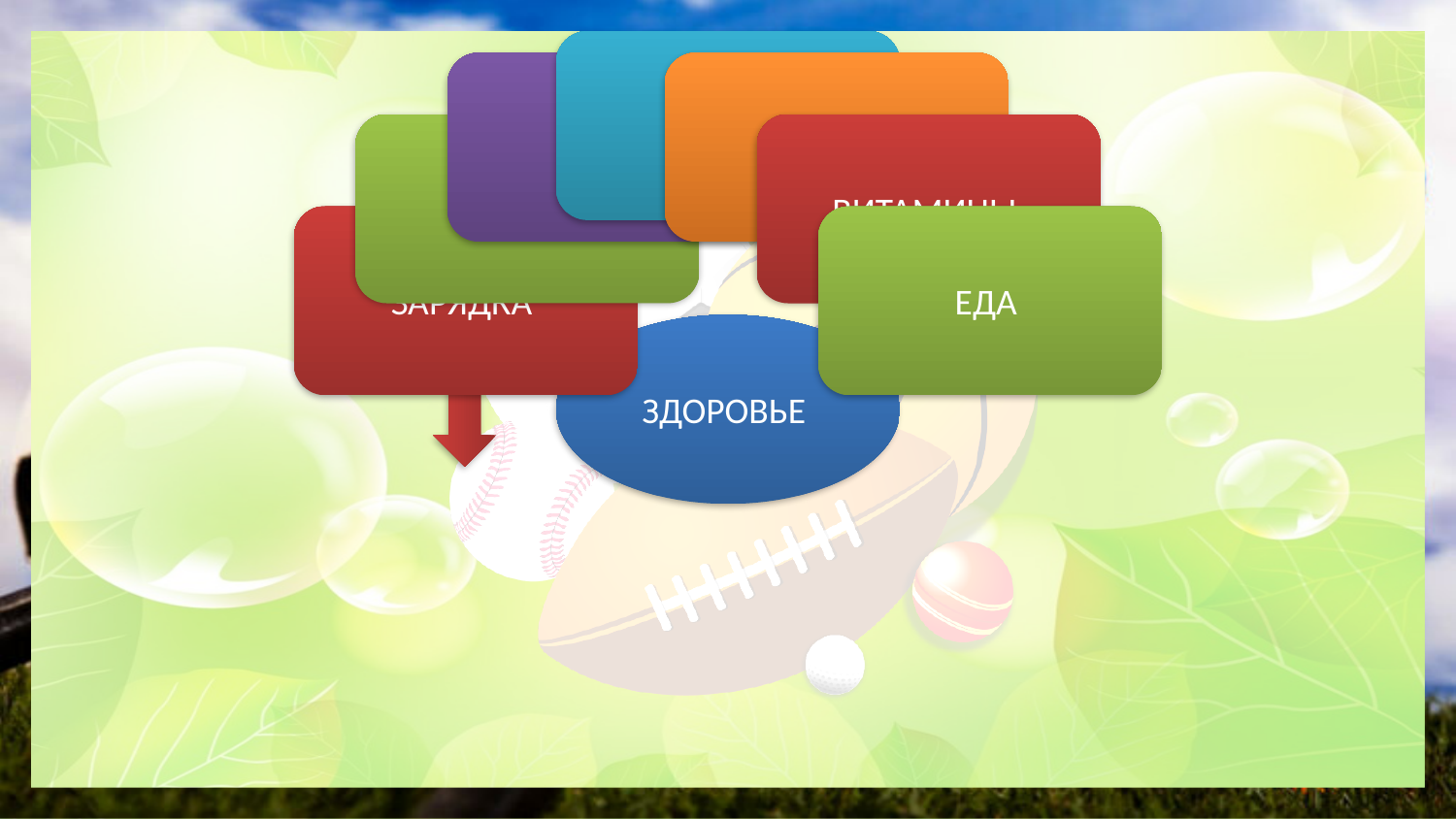

ЗДОРОВЬЕ
ЗАРЯДКА
ДИЕТА
ОТДЫХ
РЕЖИМ
ОСАНКА
ВИТАМИНЫ
ЕДА